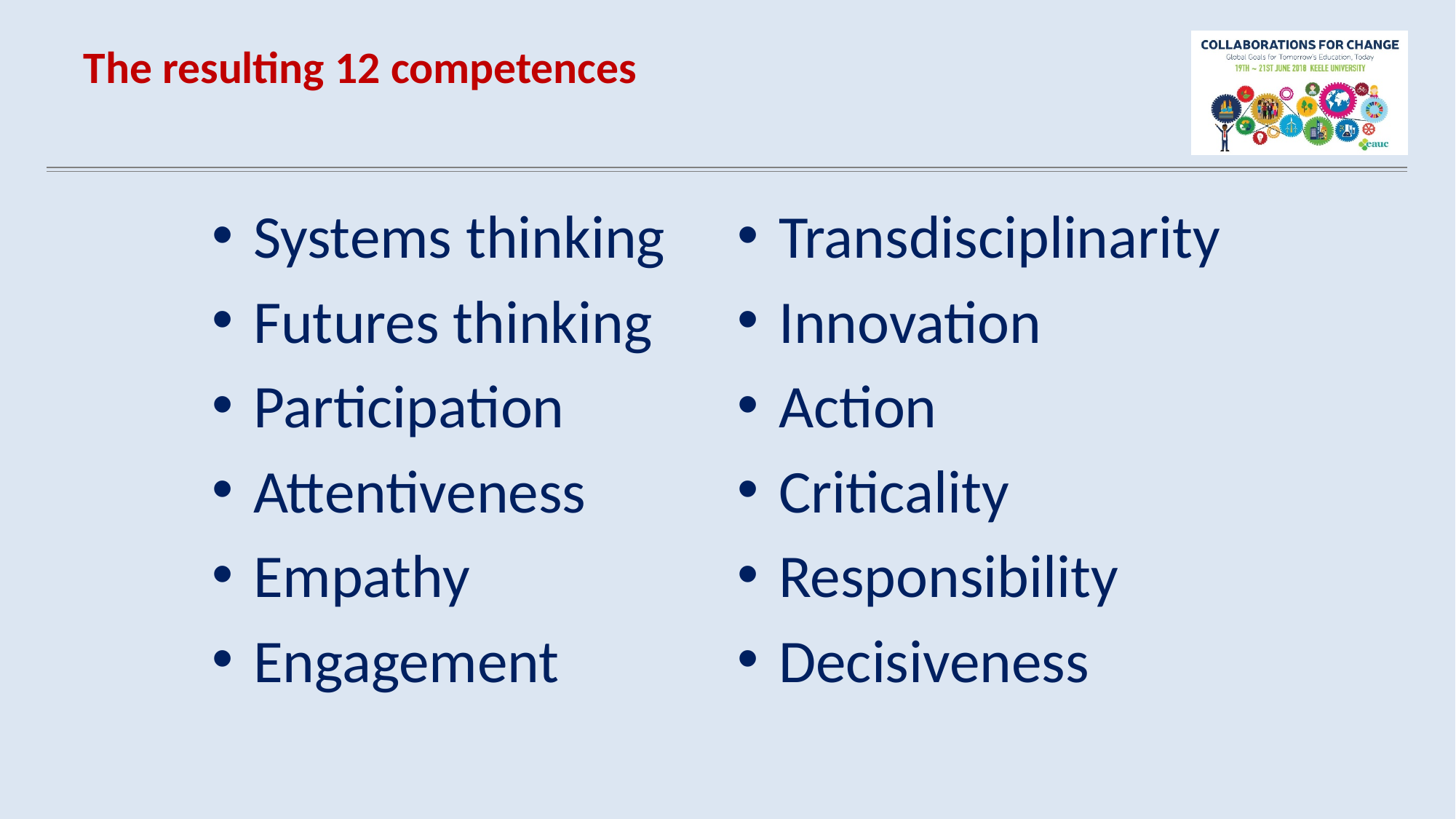

13
# The resulting 12 competences
Systems thinking
Futures thinking
Participation
Attentiveness
Empathy
Engagement

Transdisciplinarity
Innovation
Action
Criticality
Responsibility
Decisiveness